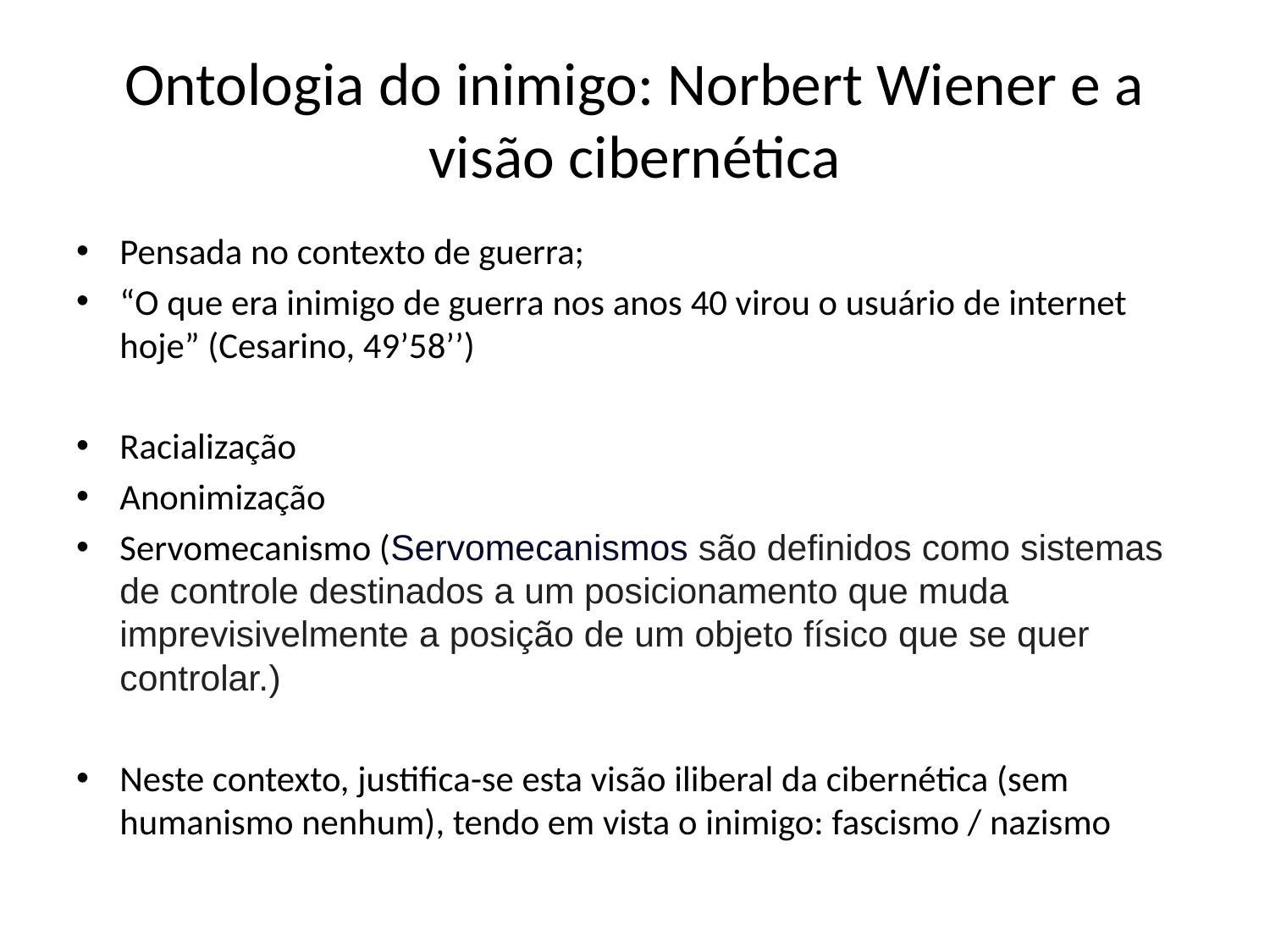

# Ontologia do inimigo: Norbert Wiener e a visão cibernética
Pensada no contexto de guerra;
“O que era inimigo de guerra nos anos 40 virou o usuário de internet hoje” (Cesarino, 49’58’’)

Racialização
Anonimização
Servomecanismo (Servomecanismos são definidos como sistemas de controle destinados a um posicionamento que muda imprevisivelmente a posição de um objeto físico que se quer controlar.)

Neste contexto, justifica-se esta visão iliberal da cibernética (sem humanismo nenhum), tendo em vista o inimigo: fascismo / nazismo